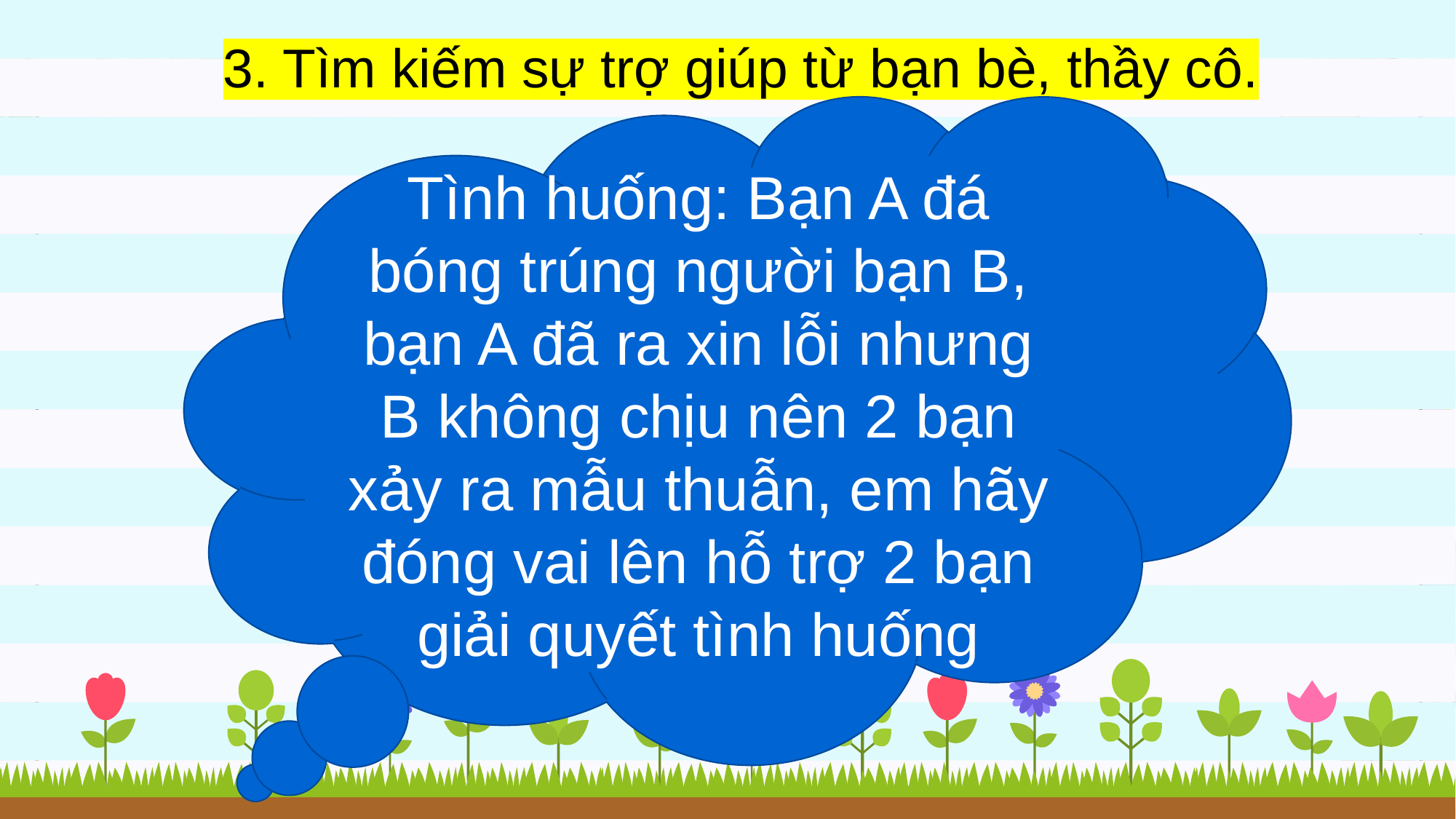

3. Tìm kiếm sự trợ giúp từ bạn bè, thầy cô.
Tình huống: Bạn A đá bóng trúng người bạn B, bạn A đã ra xin lỗi nhưng B không chịu nên 2 bạn xảy ra mẫu thuẫn, em hãy đóng vai lên hỗ trợ 2 bạn giải quyết tình huống